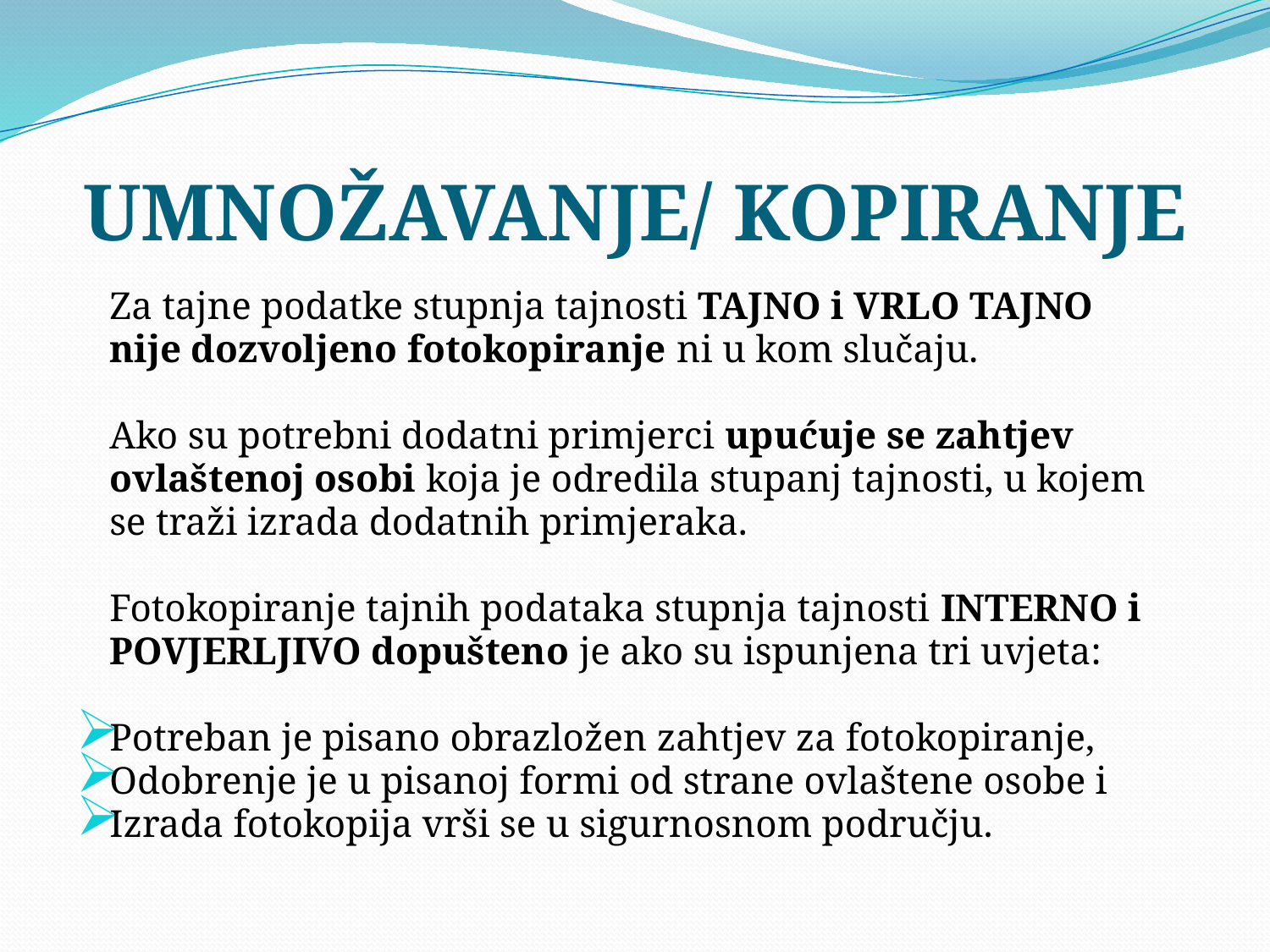

# UMNOŽAVANJE/ KOPIRANJE

	Za tajne podatke stupnja tajnosti TAJNO i VRLO TAJNO
	nije dozvoljeno fotokopiranje ni u kom slučaju.

	Ako su potrebni dodatni primjerci upućuje se zahtjev
	ovlaštenoj osobi koja je odredila stupanj tajnosti, u kojem
	se traži izrada dodatnih primjeraka.

	Fotokopiranje tajnih podataka stupnja tajnosti INTERNO i
	POVJERLJIVO dopušteno je ako su ispunjena tri uvjeta:

Potreban je pisano obrazložen zahtjev za fotokopiranje,
Odobrenje je u pisanoj formi od strane ovlaštene osobe i
Izrada fotokopija vrši se u sigurnosnom području.